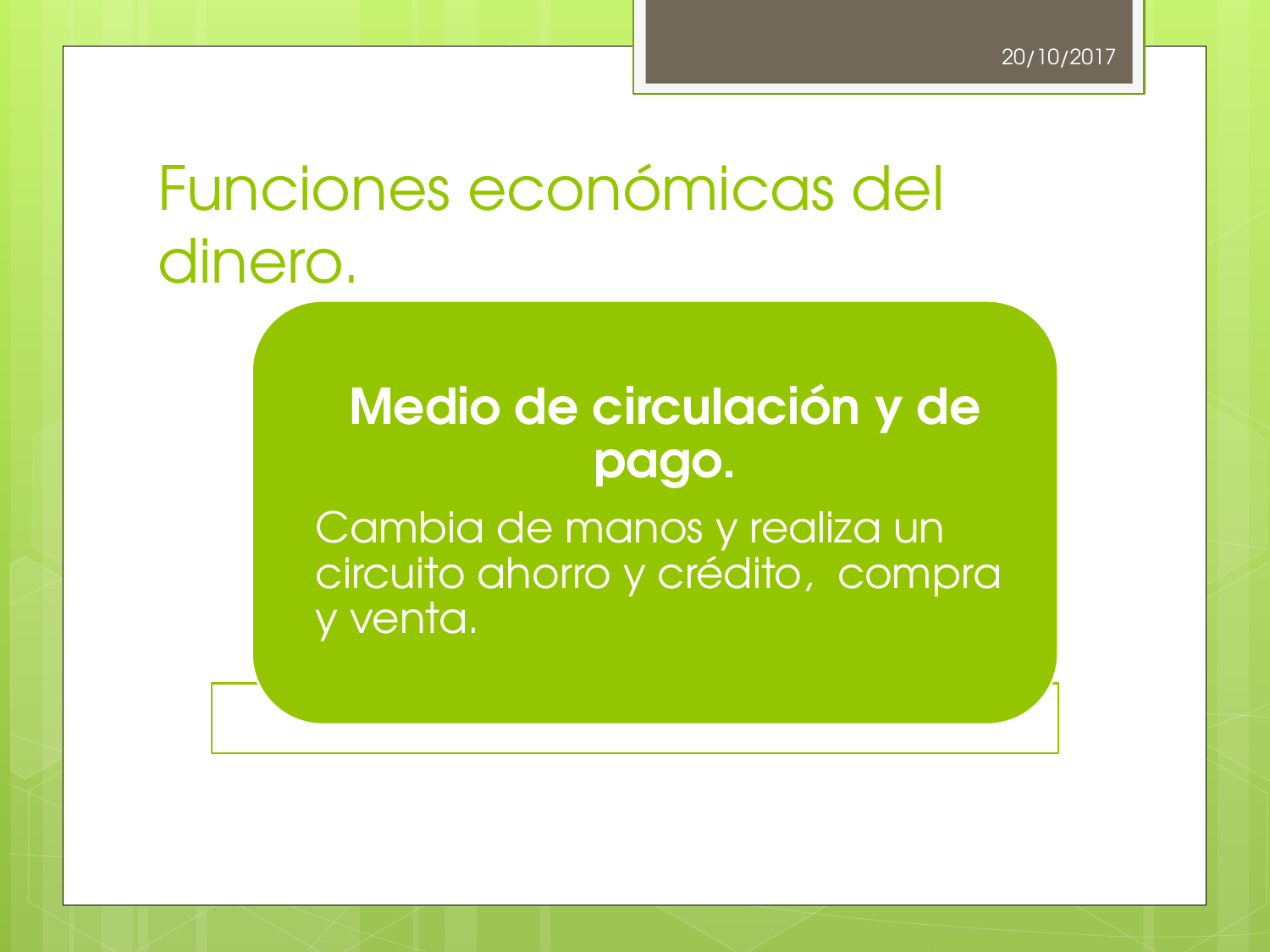

20/10/2017
# Funciones económicas del dinero.
Medio de circulación y de pago.
Cambia de manos y realiza un circuito ahorro y crédito,  compra y venta.